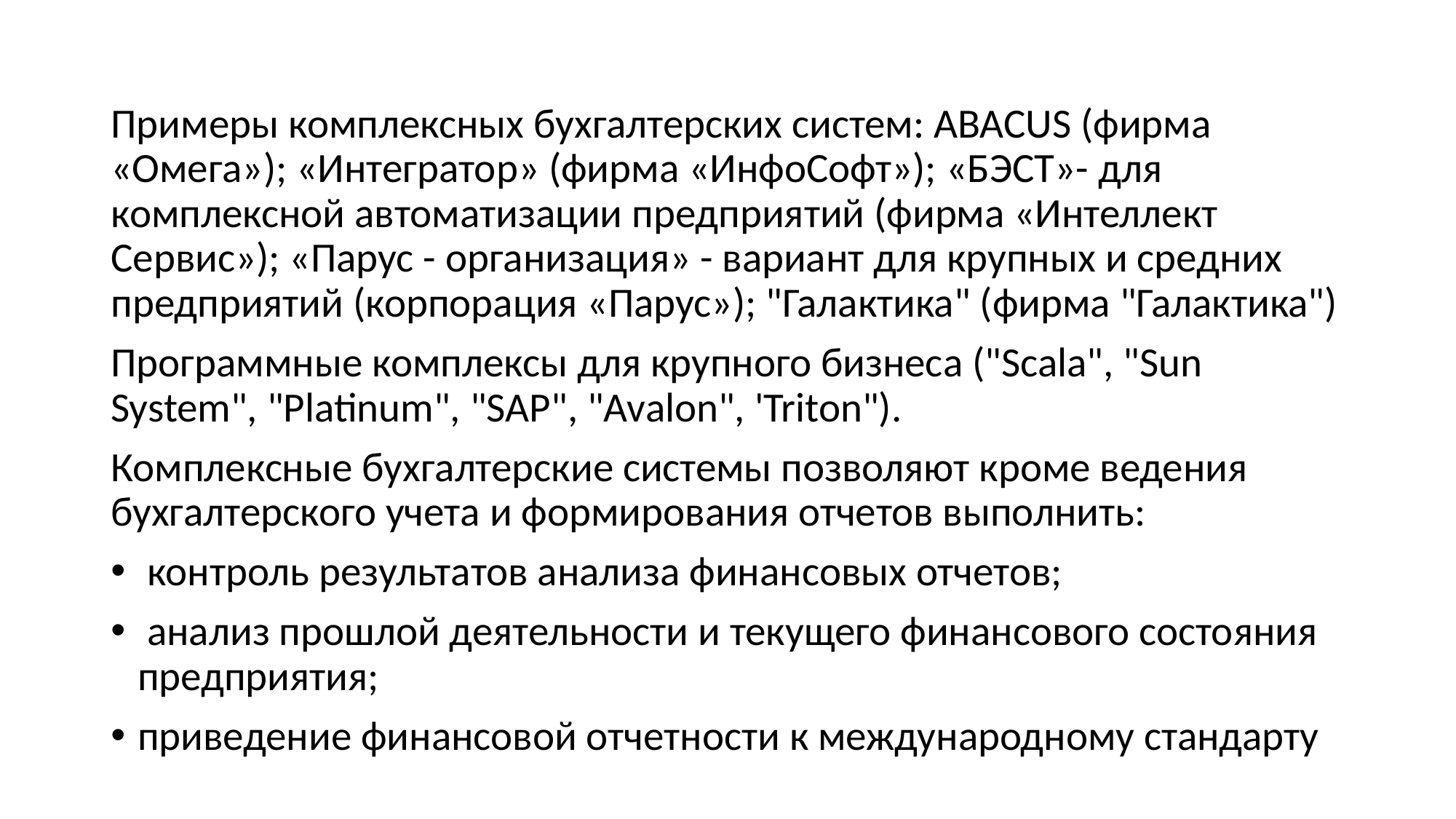

Примеры комплексных бухгалтерских систем: ABACUS (фирма «Омега»); «Интегратор» (фирма «ИнфоСофт»); «БЭСТ»- для комплексной автоматизации предприятий (фирма «Интеллект Сервис»); «Парус - организация» - вариант для крупных и средних предприятий (корпорация «Парус»); "Галактика" (фирма "Галактика")
Программные комплексы для крупного бизнеса ("Scala", "Sun System", "Platinum", "SAP", "Avalon", 'Triton").
Комплексные бухгалтерские системы позволяют кроме ведения бухгалтерского учета и формирования отчетов выполнить:
 контроль результатов анализа финансовых отчетов;
 анализ прошлой деятельности и текущего финансового состояния предприятия;
приведение финансовой отчетности к международному стандарту